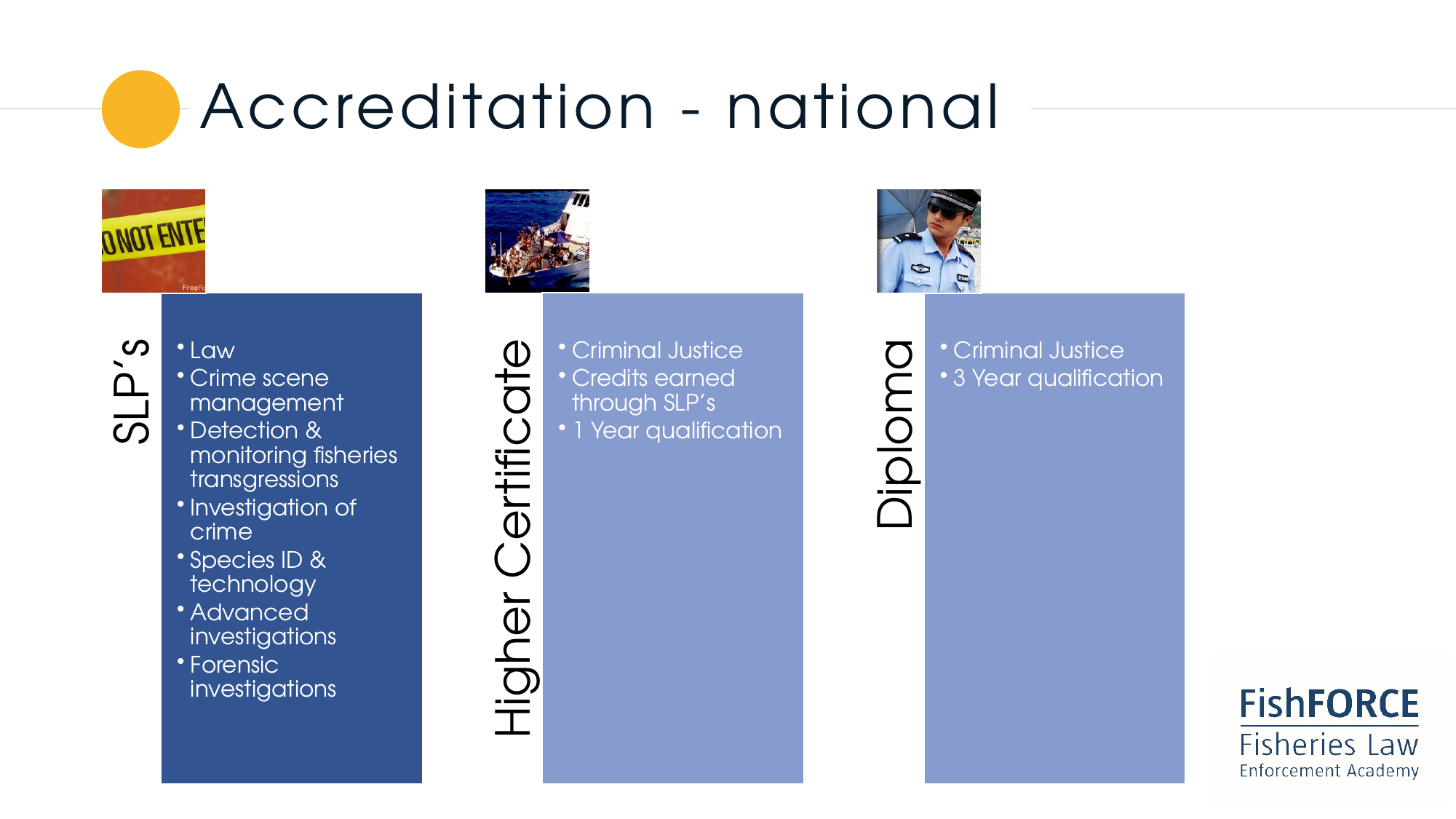

# Accreditation - national
SLP’s
Law
Crime scene management
Detection & monitoring fisheries transgressions
Investigation of crime
Species ID & technology
Advanced investigations
Forensic investigations

Higher Certificate
Criminal Justice
Credits earned through SLP’s
1 Year qualification
Diploma
Criminal Justice
3 Year qualification